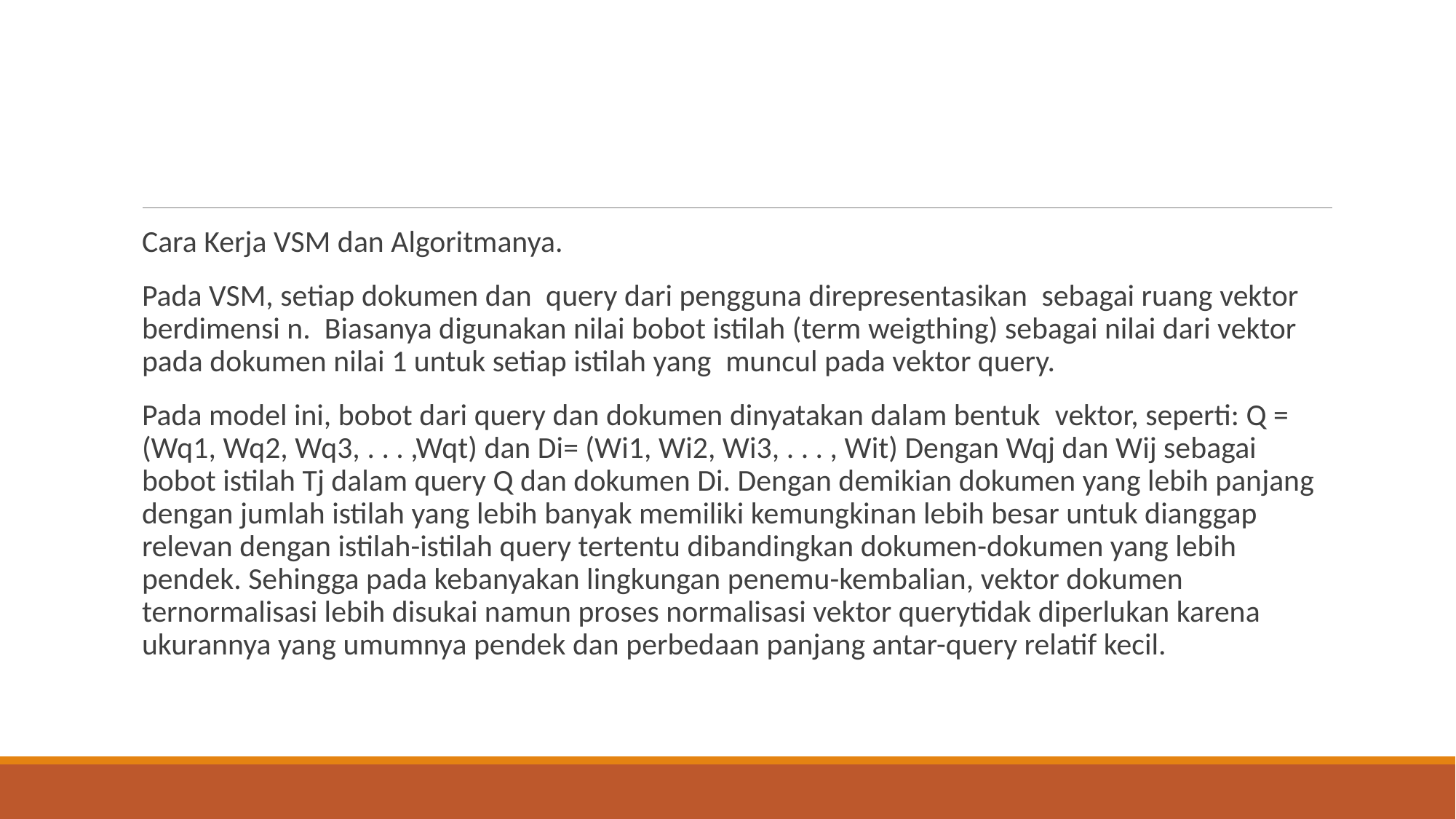

#
Cara Kerja VSM dan Algoritmanya.
Pada VSM, setiap dokumen dan  query dari pengguna direpresentasikan  sebagai ruang vektor berdimensi n.  Biasanya digunakan nilai bobot istilah (term weigthing) sebagai nilai dari vektor pada dokumen nilai 1 untuk setiap istilah yang  muncul pada vektor query.
Pada model ini, bobot dari query dan dokumen dinyatakan dalam bentuk  vektor, seperti: Q = (Wq1, Wq2, Wq3, . . . ,Wqt) dan Di= (Wi1, Wi2, Wi3, . . . , Wit) Dengan Wqj dan Wij sebagai bobot istilah Tj dalam query Q dan dokumen Di. Dengan demikian dokumen yang lebih panjang dengan jumlah istilah yang lebih banyak memiliki kemungkinan lebih besar untuk dianggap relevan dengan istilah-istilah query tertentu dibandingkan dokumen-dokumen yang lebih pendek. Sehingga pada kebanyakan lingkungan penemu-kembalian, vektor dokumen ternormalisasi lebih disukai namun proses normalisasi vektor querytidak diperlukan karena ukurannya yang umumnya pendek dan perbedaan panjang antar-query relatif kecil.